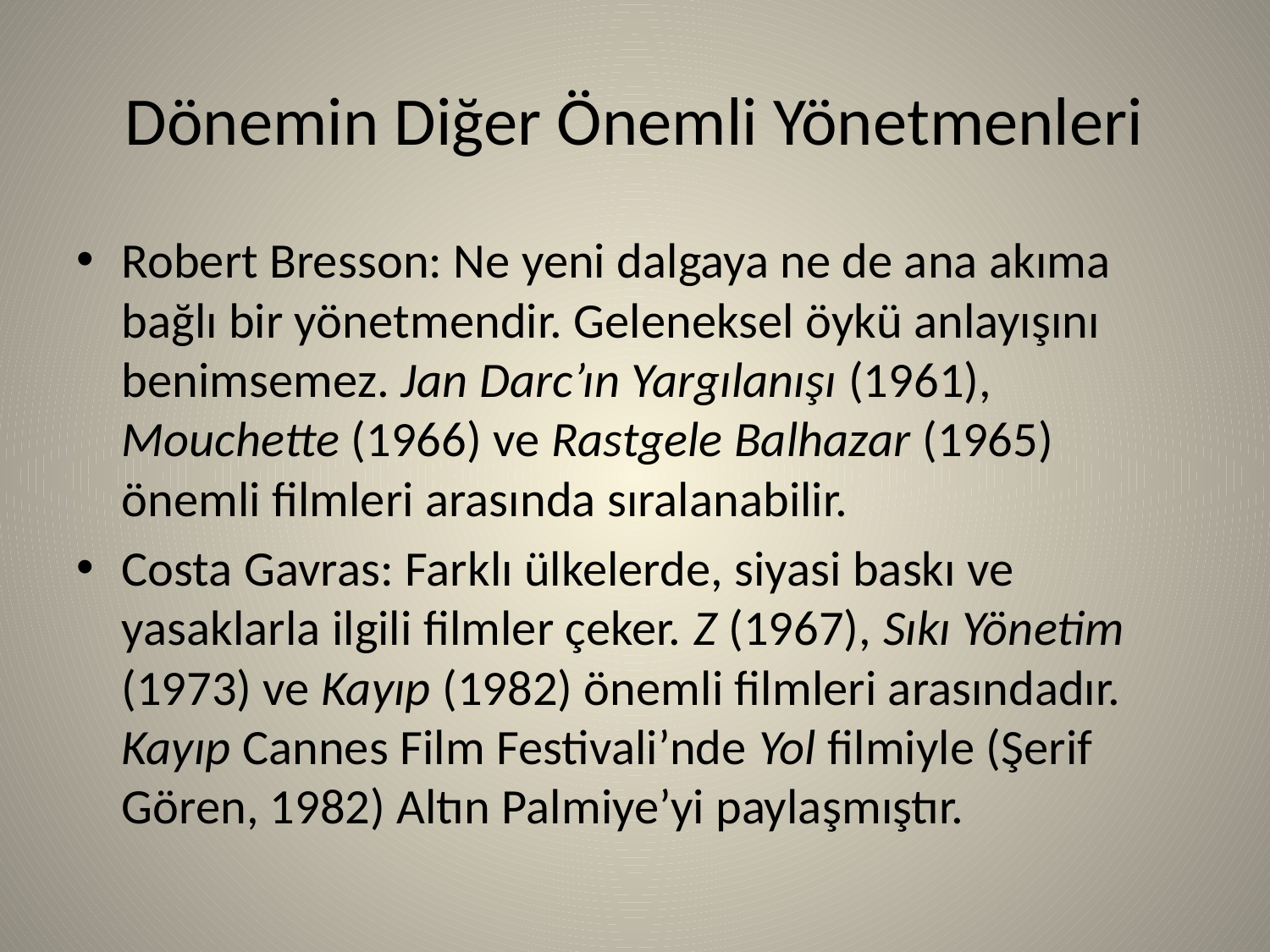

# Dönemin Diğer Önemli Yönetmenleri
Robert Bresson: Ne yeni dalgaya ne de ana akıma bağlı bir yönetmendir. Geleneksel öykü anlayışını benimsemez. Jan Darc’ın Yargılanışı (1961), Mouchette (1966) ve Rastgele Balhazar (1965) önemli filmleri arasında sıralanabilir.
Costa Gavras: Farklı ülkelerde, siyasi baskı ve yasaklarla ilgili filmler çeker. Z (1967), Sıkı Yönetim (1973) ve Kayıp (1982) önemli filmleri arasındadır. Kayıp Cannes Film Festivali’nde Yol filmiyle (Şerif Gören, 1982) Altın Palmiye’yi paylaşmıştır.